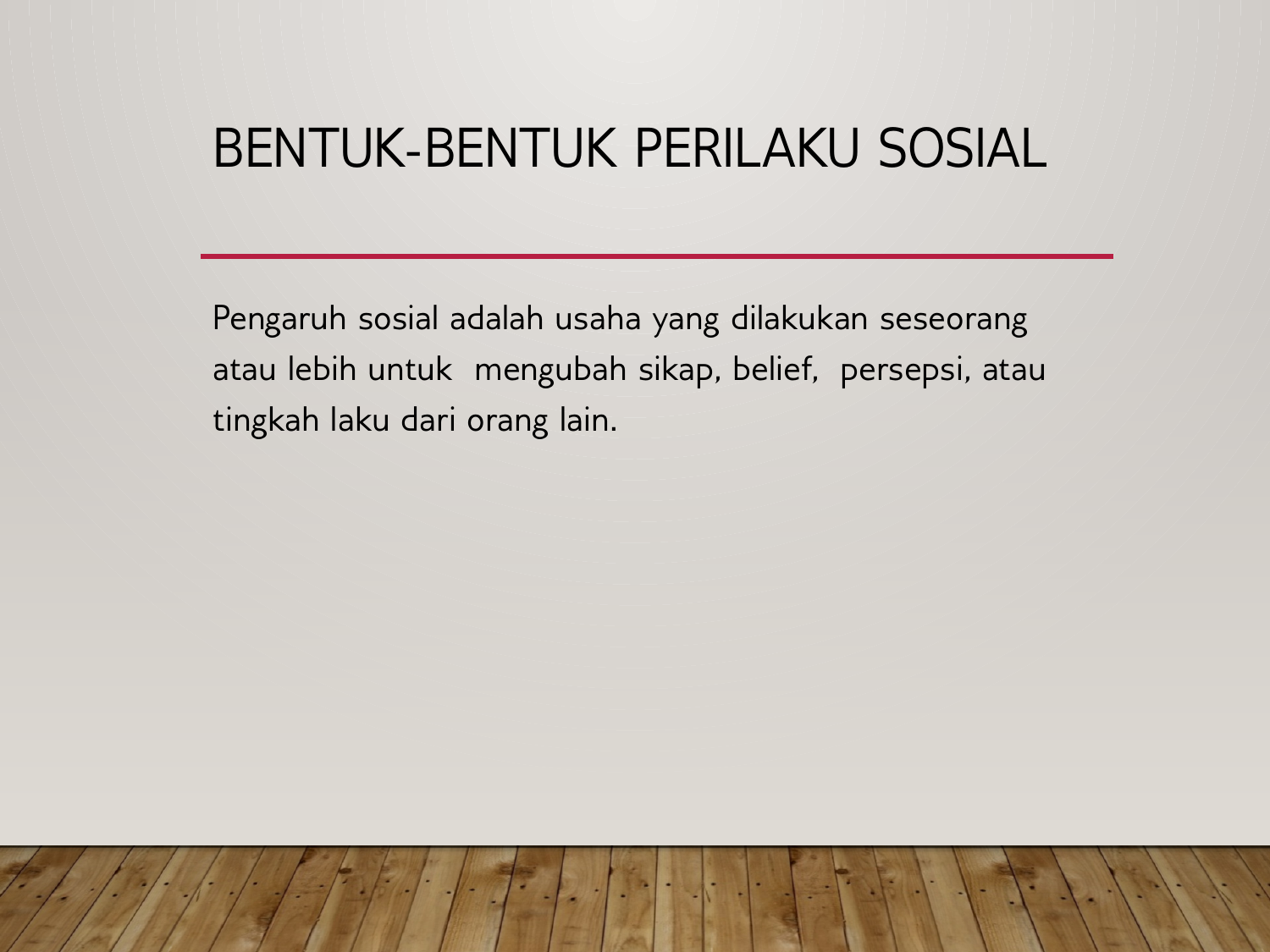

# Bentuk-bentuk perilaku sosial
Pengaruh sosial adalah usaha yang dilakukan seseorang  atau lebih untuk  mengubah sikap, belief,  persepsi, atau  tingkah laku dari orang lain.